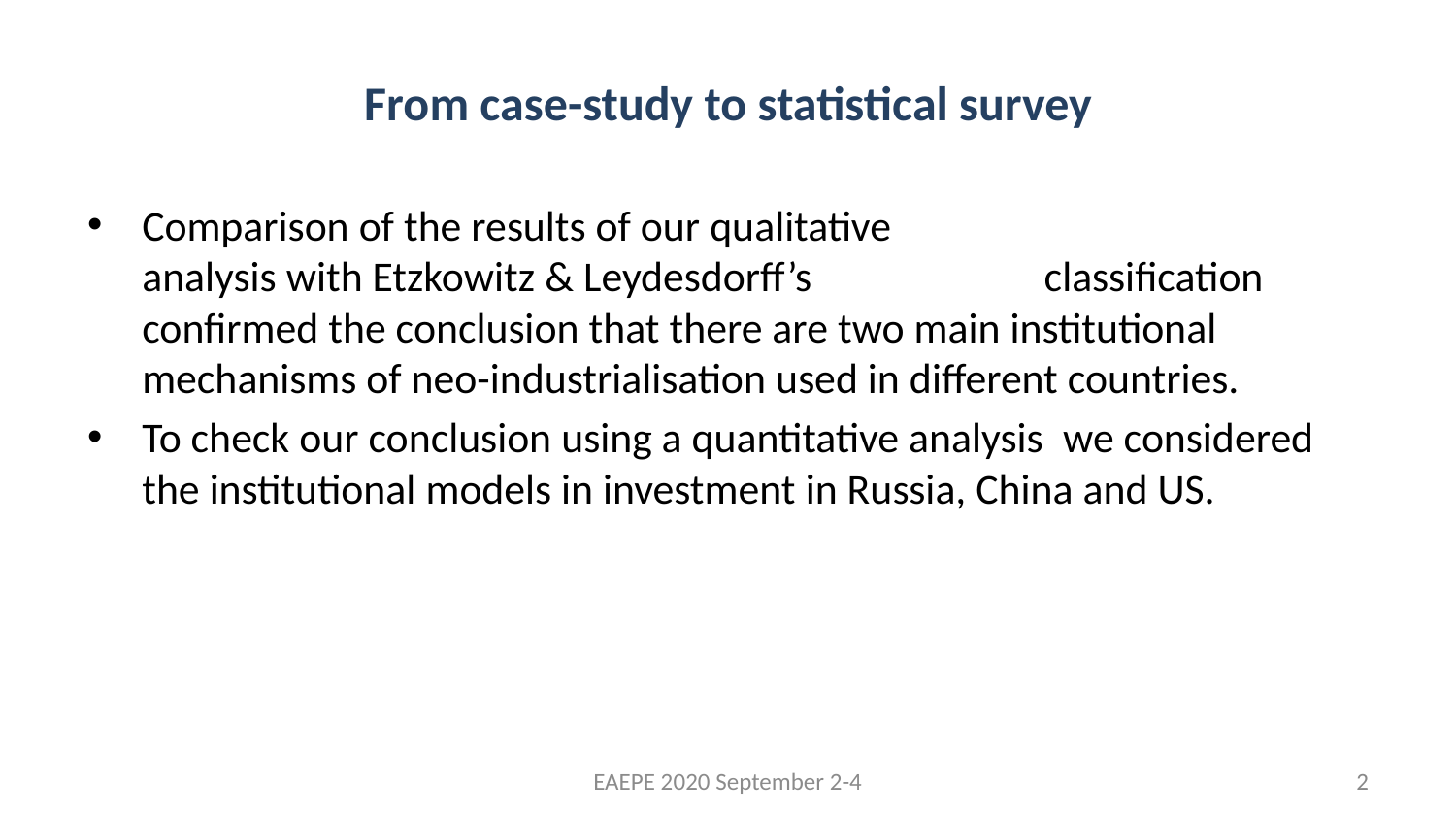

# From case-study to statistical survey
Comparison of the results of our qualitative analysis with Etzkowitz & Leydesdorff’s                        classification  confirmed the conclusion that there are two main institutional mechanisms of neo-industrialisation used in different countries.
To check our conclusion using a quantitative analysis  we considered the institutional models in investment in Russia, China and US.
EAEPE 2020 September 2-4
2